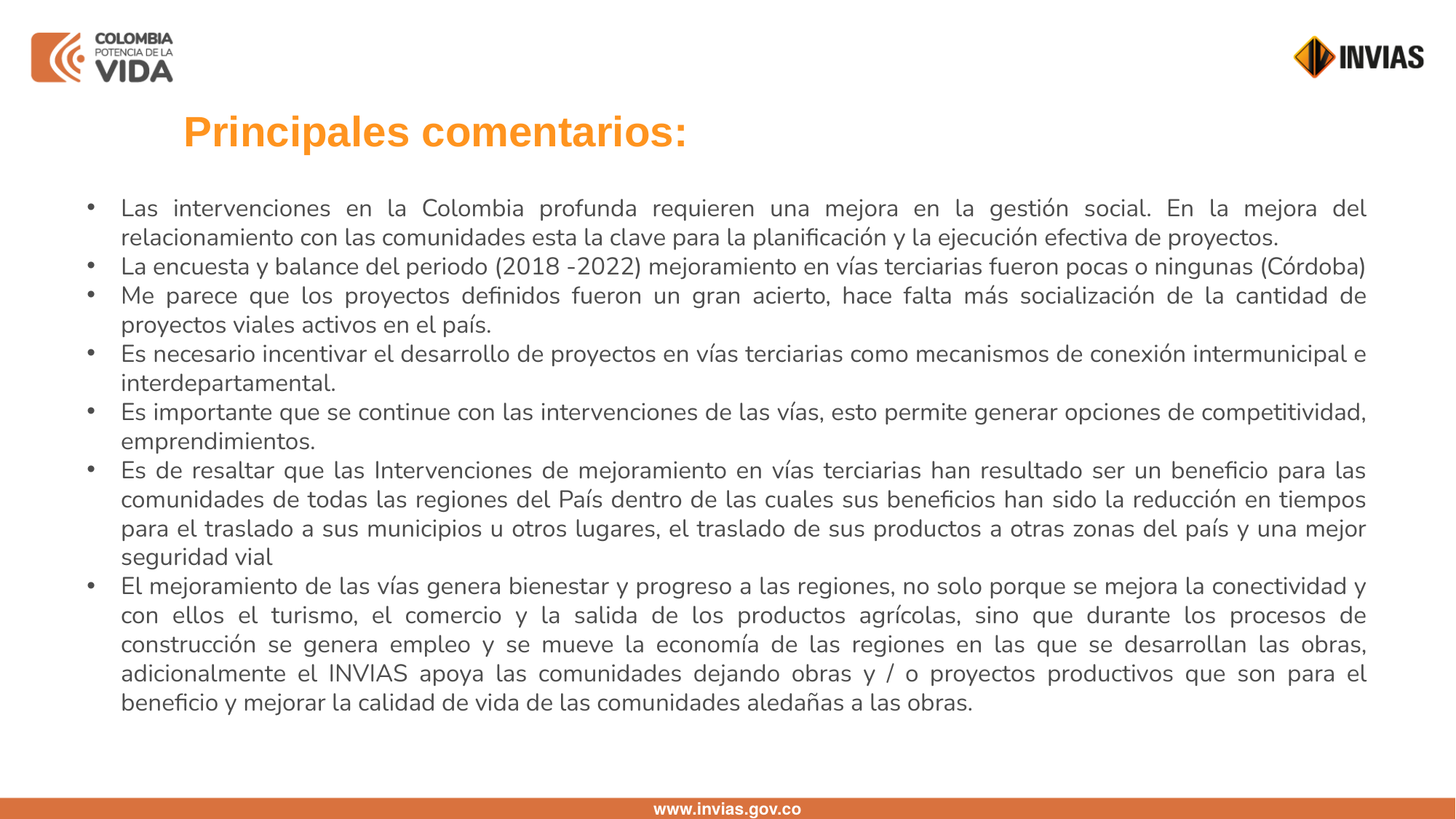

Principales comentarios:
Las intervenciones en la Colombia profunda requieren una mejora en la gestión social. En la mejora del relacionamiento con las comunidades esta la clave para la planificación y la ejecución efectiva de proyectos.
La encuesta y balance del periodo (2018 -2022) mejoramiento en vías terciarias fueron pocas o ningunas (Córdoba)
Me parece que los proyectos definidos fueron un gran acierto, hace falta más socialización de la cantidad de proyectos viales activos en el país.
Es necesario incentivar el desarrollo de proyectos en vías terciarias como mecanismos de conexión intermunicipal e interdepartamental.
Es importante que se continue con las intervenciones de las vías, esto permite generar opciones de competitividad, emprendimientos.
Es de resaltar que las Intervenciones de mejoramiento en vías terciarias han resultado ser un beneficio para las comunidades de todas las regiones del País dentro de las cuales sus beneficios han sido la reducción en tiempos para el traslado a sus municipios u otros lugares, el traslado de sus productos a otras zonas del país y una mejor seguridad vial
El mejoramiento de las vías genera bienestar y progreso a las regiones, no solo porque se mejora la conectividad y con ellos el turismo, el comercio y la salida de los productos agrícolas, sino que durante los procesos de construcción se genera empleo y se mueve la economía de las regiones en las que se desarrollan las obras, adicionalmente el INVIAS apoya las comunidades dejando obras y / o proyectos productivos que son para el beneficio y mejorar la calidad de vida de las comunidades aledañas a las obras.
www.invias.gov.co